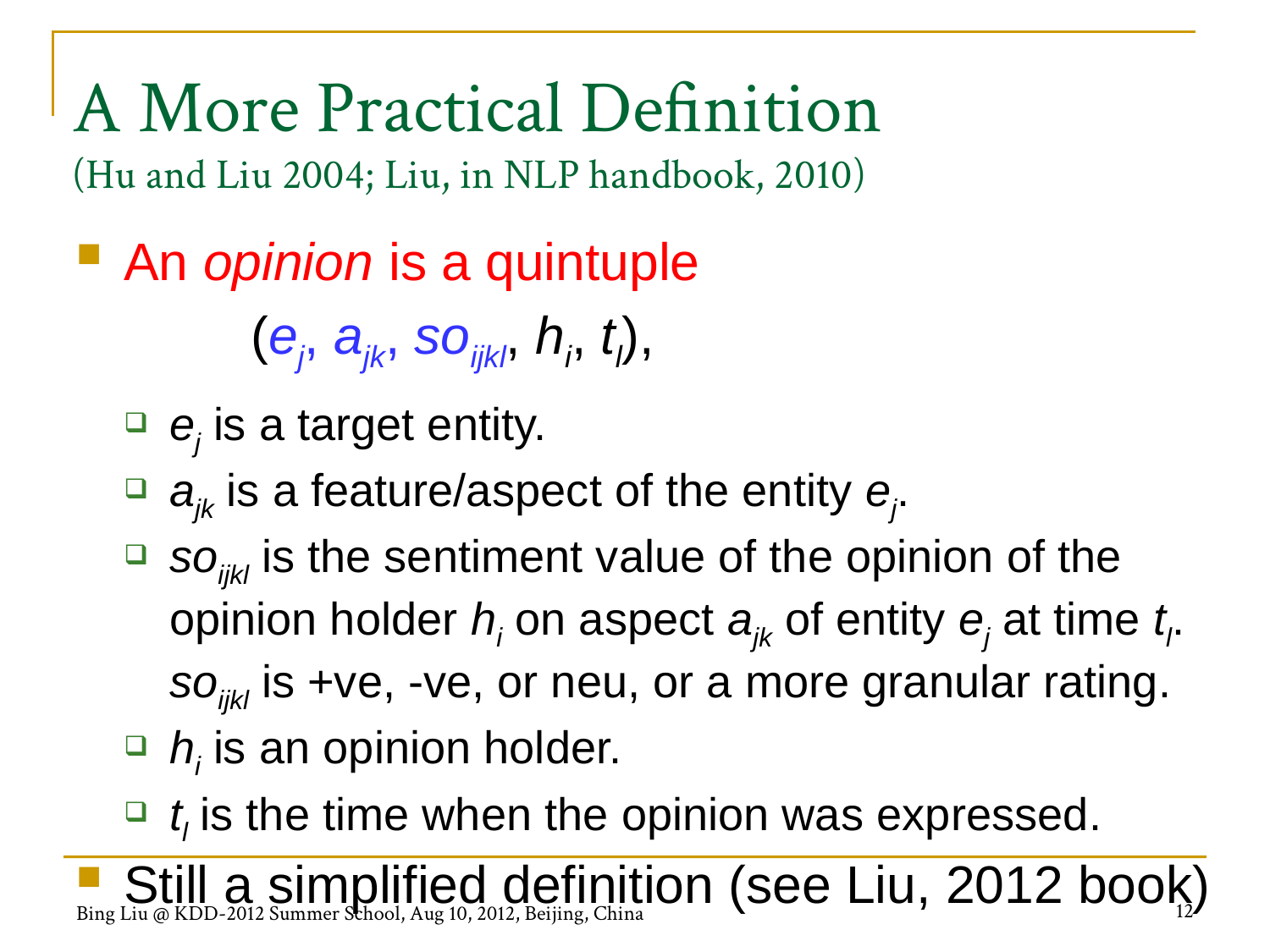

# A More Practical Definition (Hu and Liu 2004; Liu, in NLP handbook, 2010)
An opinion is a quintuple
		(ej, ajk, soijkl, hi, tl),
ej is a target entity.
ajk is a feature/aspect of the entity ej.
soijkl is the sentiment value of the opinion of the opinion holder hi on aspect ajk of entity ej at time tl. soijkl is +ve, -ve, or neu, or a more granular rating.
hi is an opinion holder.
tl is the time when the opinion was expressed.
Still a simplified definition (see Liu, 2012 book)
12
Bing Liu @ KDD-2012 Summer School, Aug 10, 2012, Beijing, China